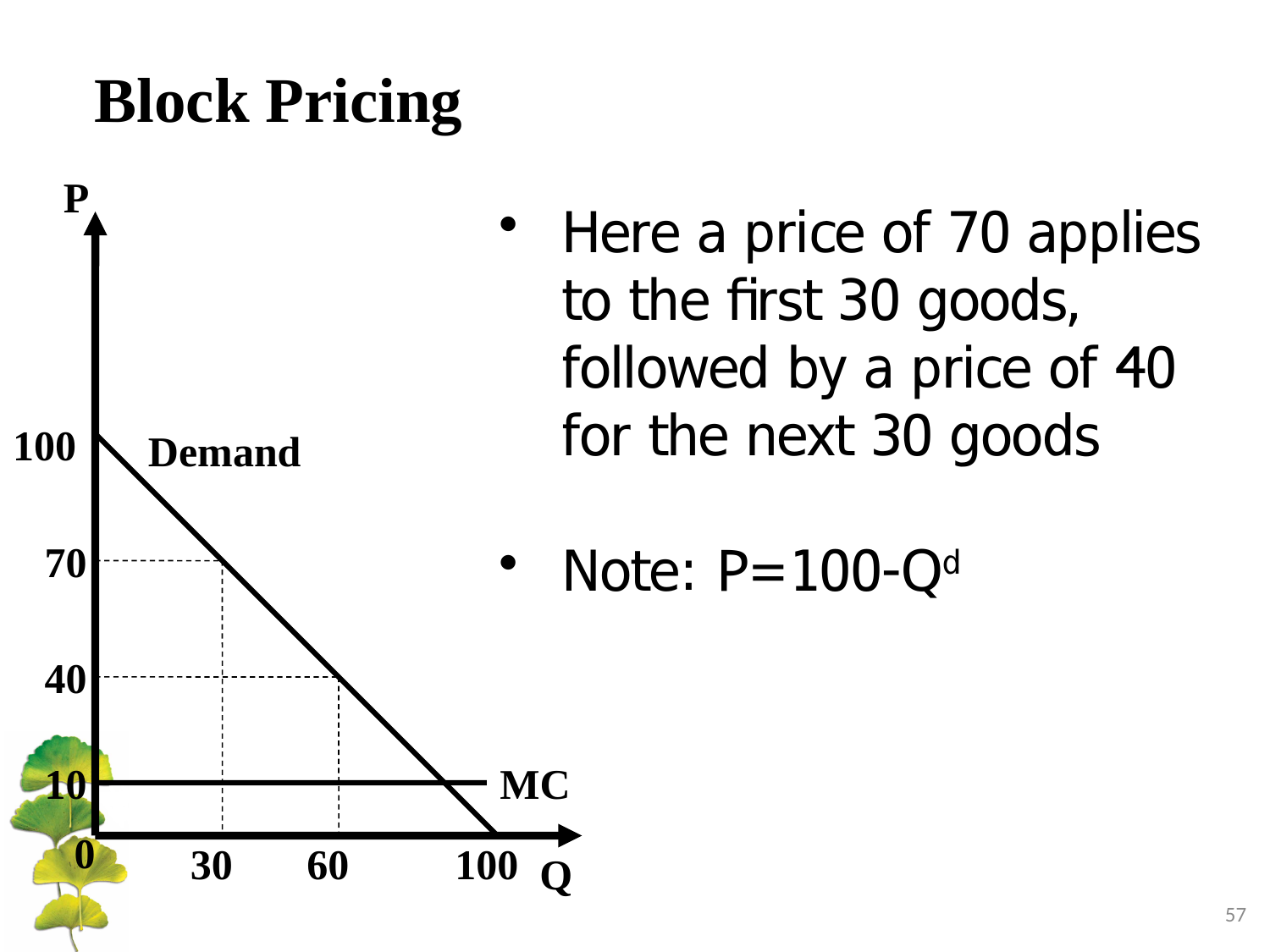

Block Pricing
P
Here a price of 70 applies to the first 30 goods, followed by a price of 40 for the next 30 goods

Note: P=100-Qd

100
Demand

70

40

10
MC

0
 30       60          100

Q
57